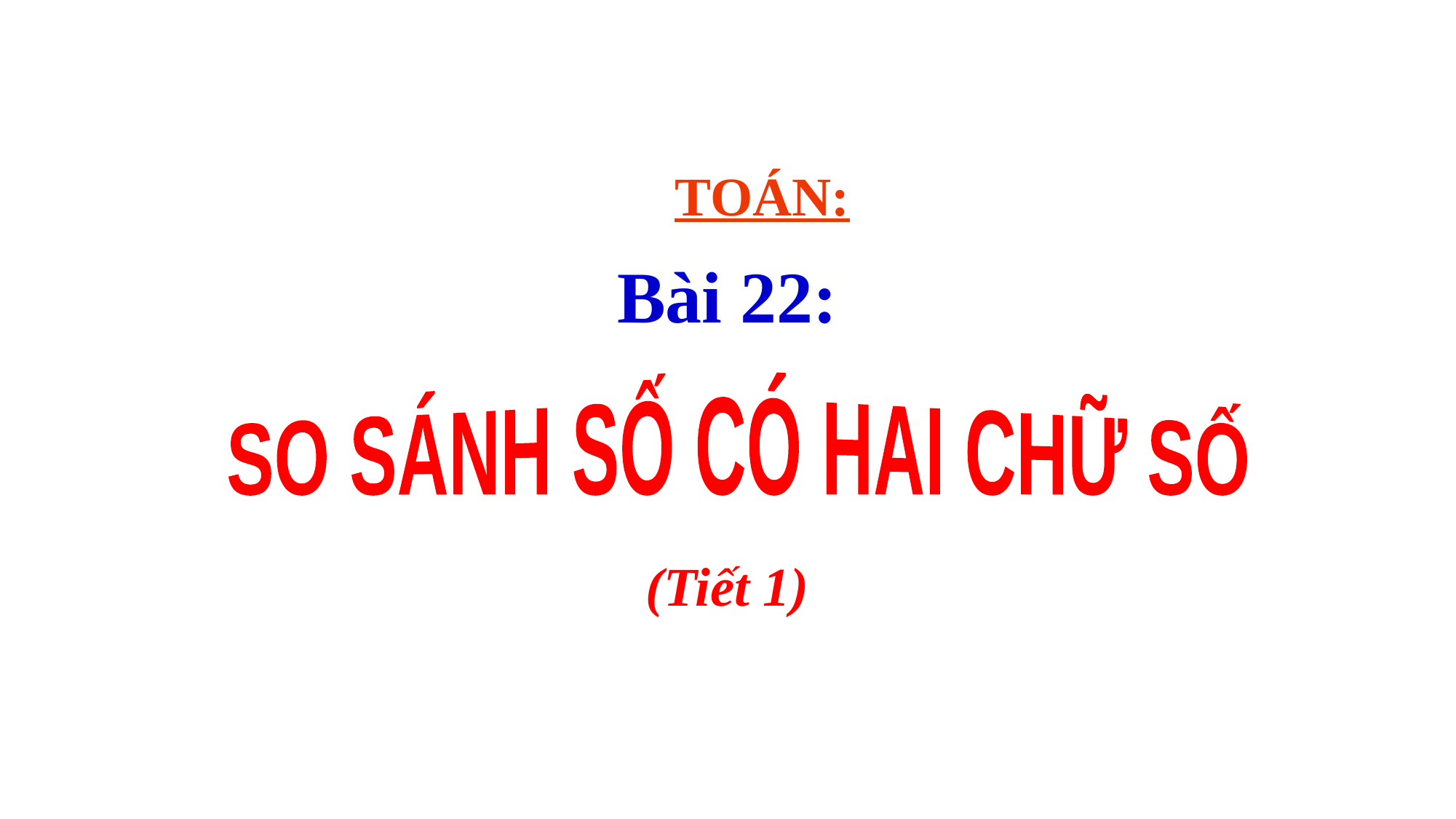

TOÁN:
Bài 22:
SO SÁNH SỐ CÓ HAI CHỮ SỐ
(Tiết 1)